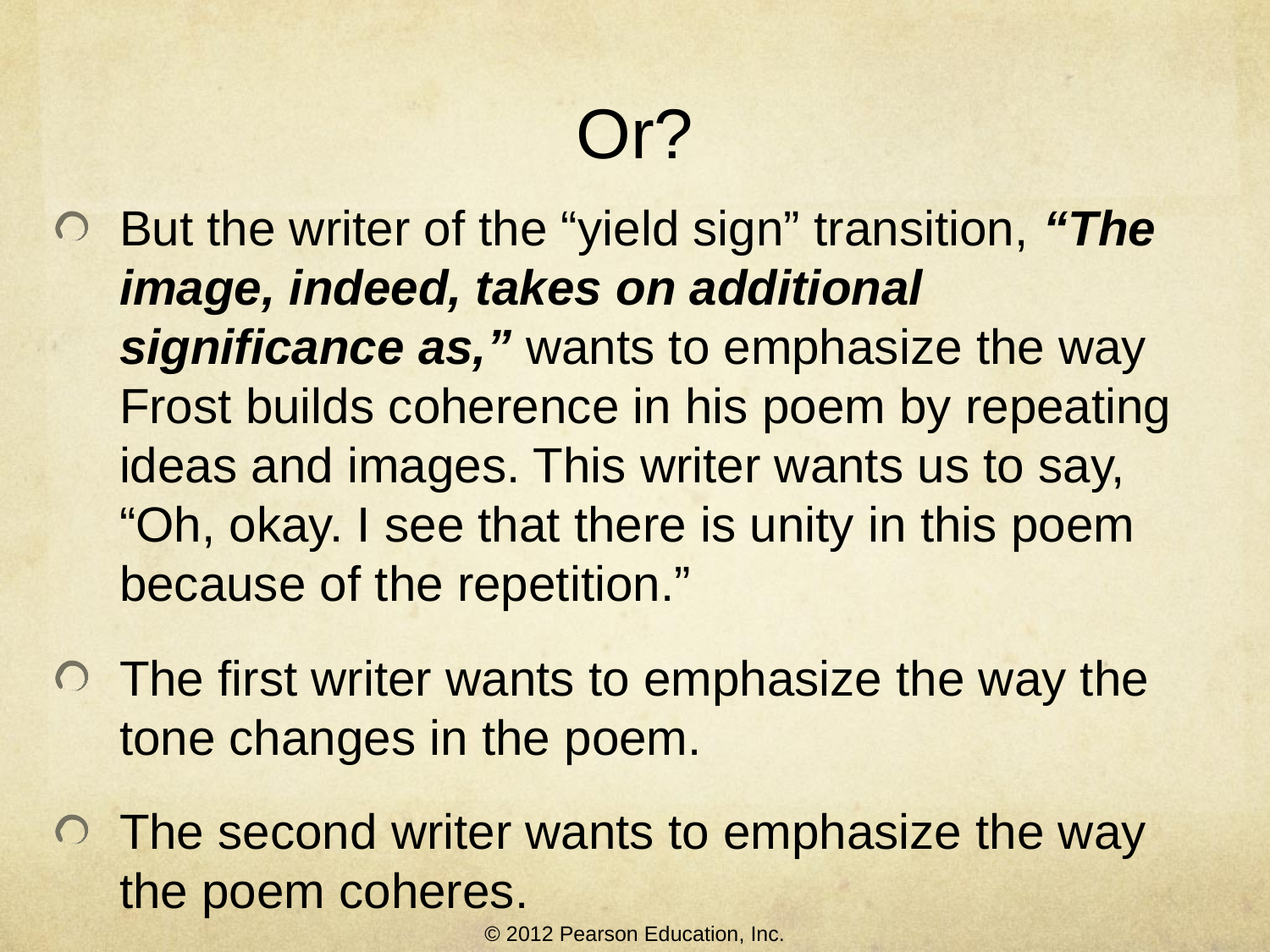

# Or?
But the writer of the “yield sign” transition, “The image, indeed, takes on additional significance as,” wants to emphasize the way Frost builds coherence in his poem by repeating ideas and images. This writer wants us to say, “Oh, okay. I see that there is unity in this poem because of the repetition.”
The first writer wants to emphasize the way the tone changes in the poem.
The second writer wants to emphasize the way the poem coheres.
© 2012 Pearson Education, Inc.